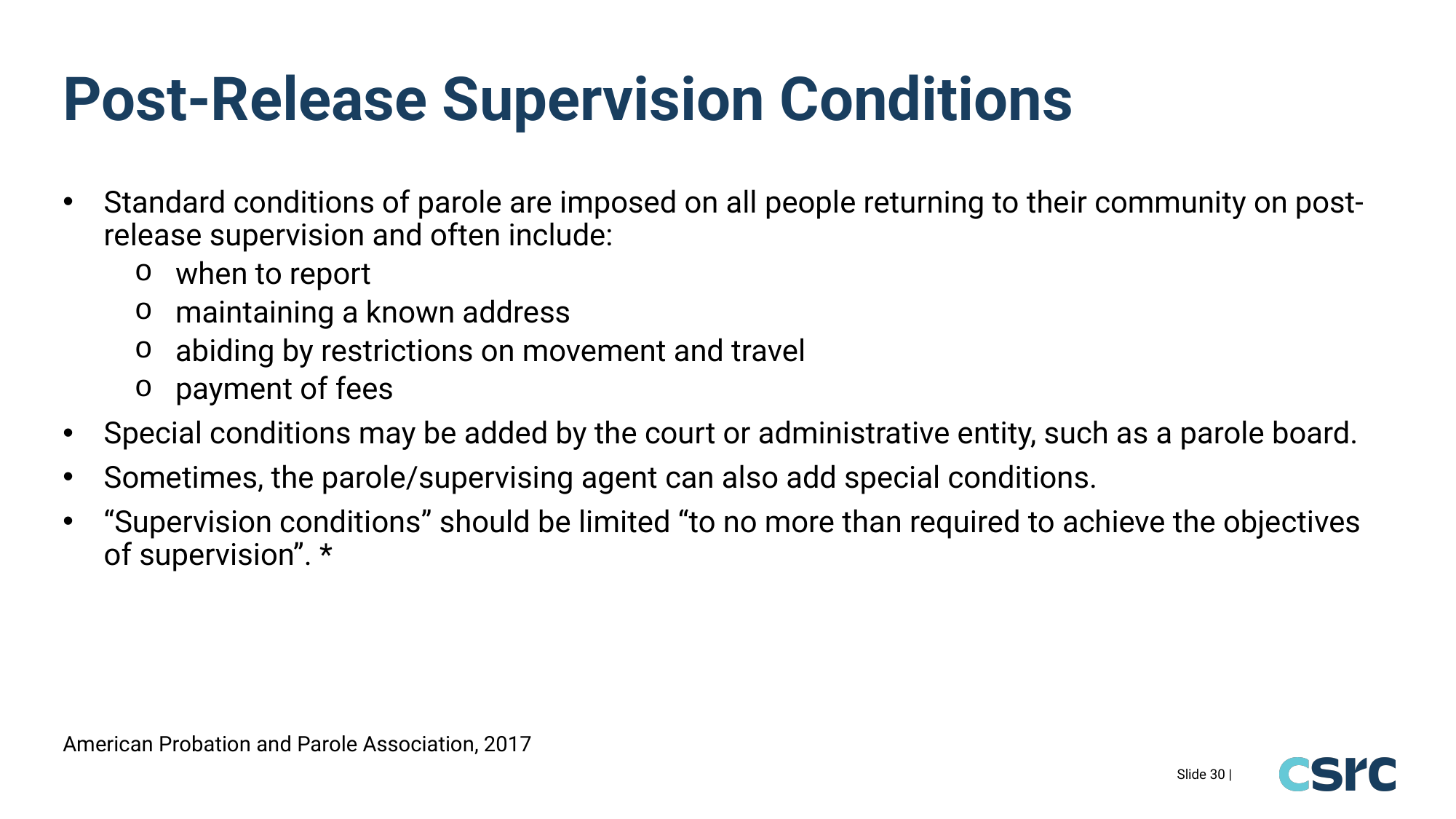

# Post-Release Supervision Conditions
Standard conditions of parole are imposed on all people returning to their community on post-release supervision and often include:
when to report
maintaining a known address
abiding by restrictions on movement and travel
payment of fees
Special conditions may be added by the court or administrative entity, such as a parole board.
Sometimes, the parole/supervising agent can also add special conditions.
“Supervision conditions” should be limited “to no more than required to achieve the objectives of supervision”. *

American Probation and Parole Association, 2017